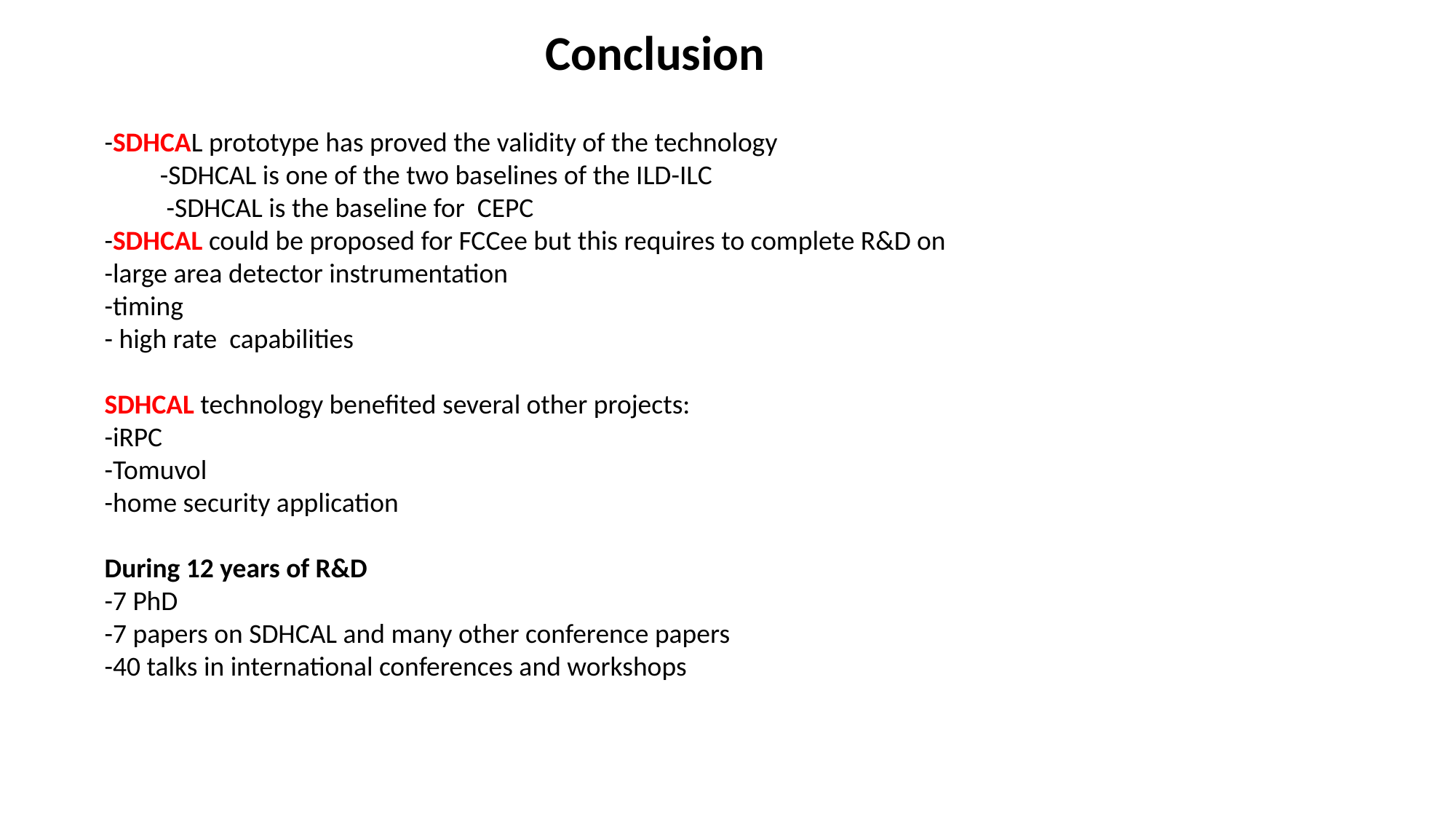

Conclusion

-SDHCAL prototype has proved the validity of the technology
         -SDHCAL is one of the two baselines of the ILD-ILC
          -SDHCAL is the baseline for  CEPC
-SDHCAL could be proposed for FCCee but this requires to complete R&D on
-large area detector instrumentation
-timing
- high rate  capabilities

SDHCAL technology benefited several other projects:
-iRPC
-Tomuvol
-home security application

During 12 years of R&D
-7 PhD
-7 papers on SDHCAL and many other conference papers
-40 talks in international conferences and workshops